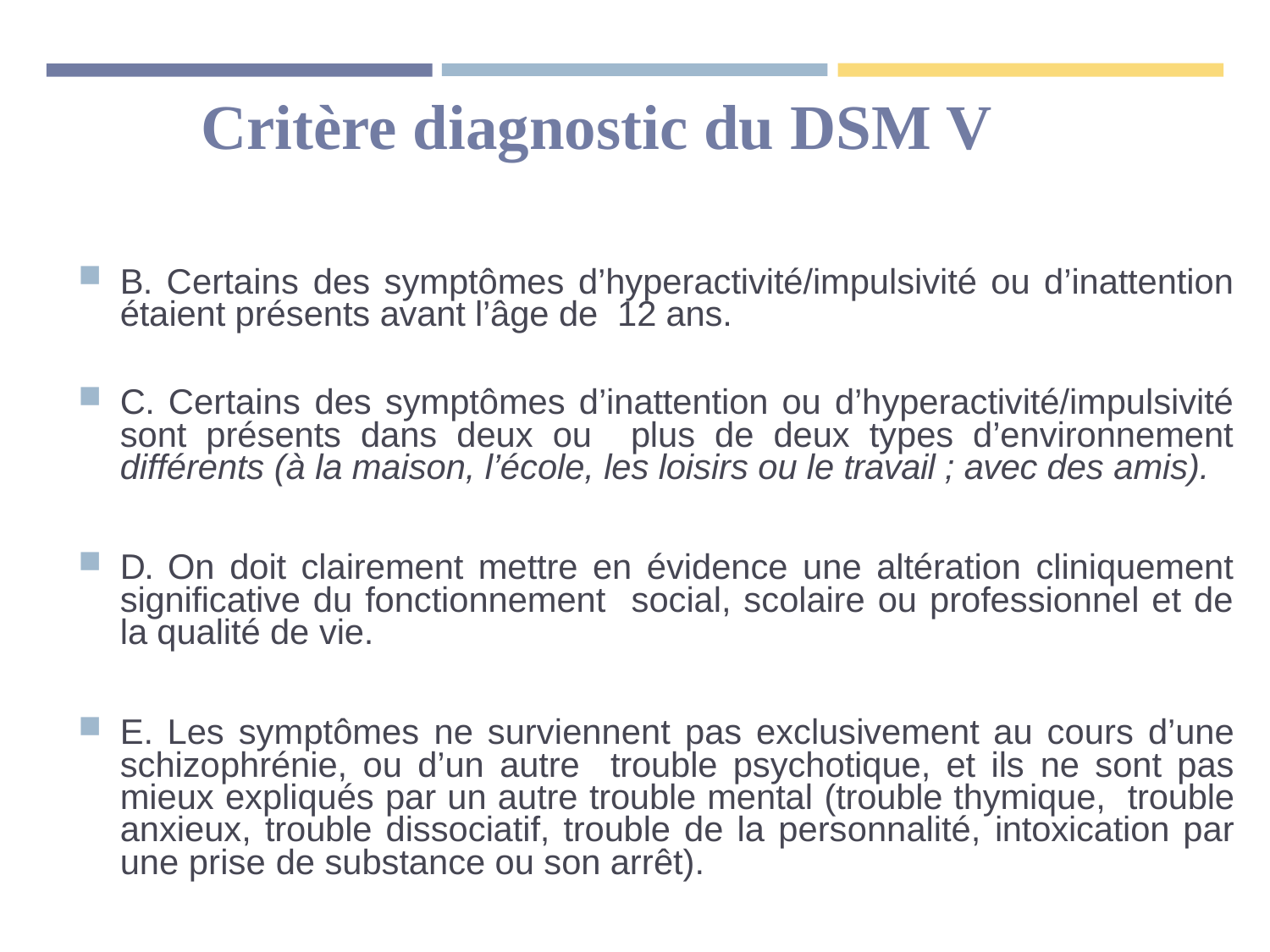

Critère diagnostic du DSM V
B. Certains des symptômes d’hyperactivité/impulsivité ou d’inattention étaient présents avant l’âge de  12 ans.

C. Certains des symptômes d’inattention ou d’hyperactivité/impulsivité sont présents dans deux ou  plus de deux types d’environnement différents (à la maison, l’école, les loisirs ou le travail ; avec des amis).

D. On doit clairement mettre en évidence une altération cliniquement significative du fonctionnement  social, scolaire ou professionnel et de la qualité de vie.

E. Les symptômes ne surviennent pas exclusivement au cours d’une schizophrénie, ou d’un autre  trouble psychotique, et ils ne sont pas mieux expliqués par un autre trouble mental (trouble thymique,  trouble anxieux, trouble dissociatif, trouble de la personnalité, intoxication par une prise de substance ou son arrêt).